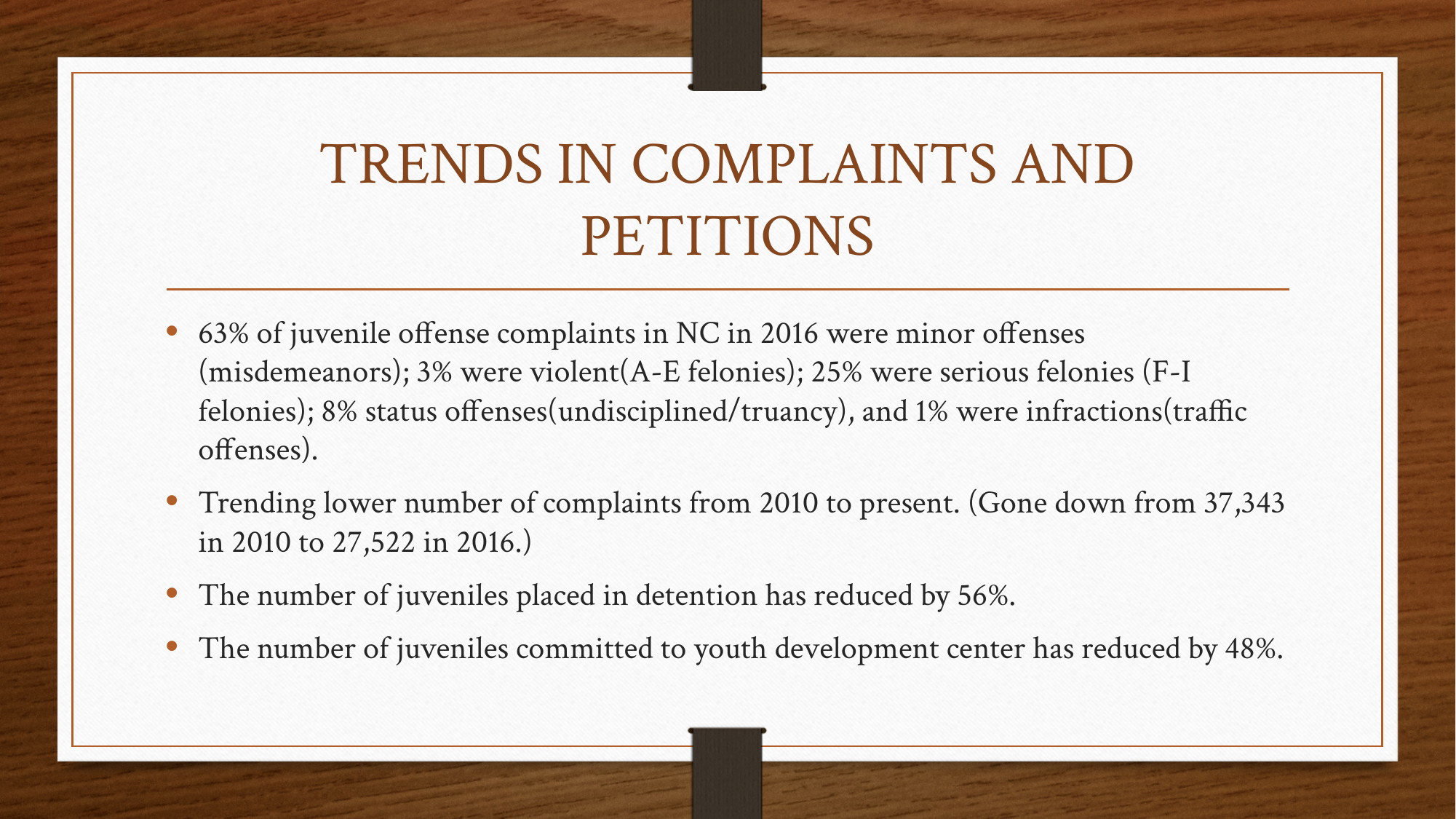

# TRENDS IN COMPLAINTS AND PETITIONS
63% of juvenile offense complaints in NC in 2016 were minor offenses (misdemeanors); 3% were violent(A-E felonies); 25% were serious felonies (F-I felonies); 8% status offenses(undisciplined/truancy), and 1% were infractions(traffic offenses).
Trending lower number of complaints from 2010 to present. (Gone down from 37,343 in 2010 to 27,522 in 2016.)
The number of juveniles placed in detention has reduced by 56%.
The number of juveniles committed to youth development center has reduced by 48%.